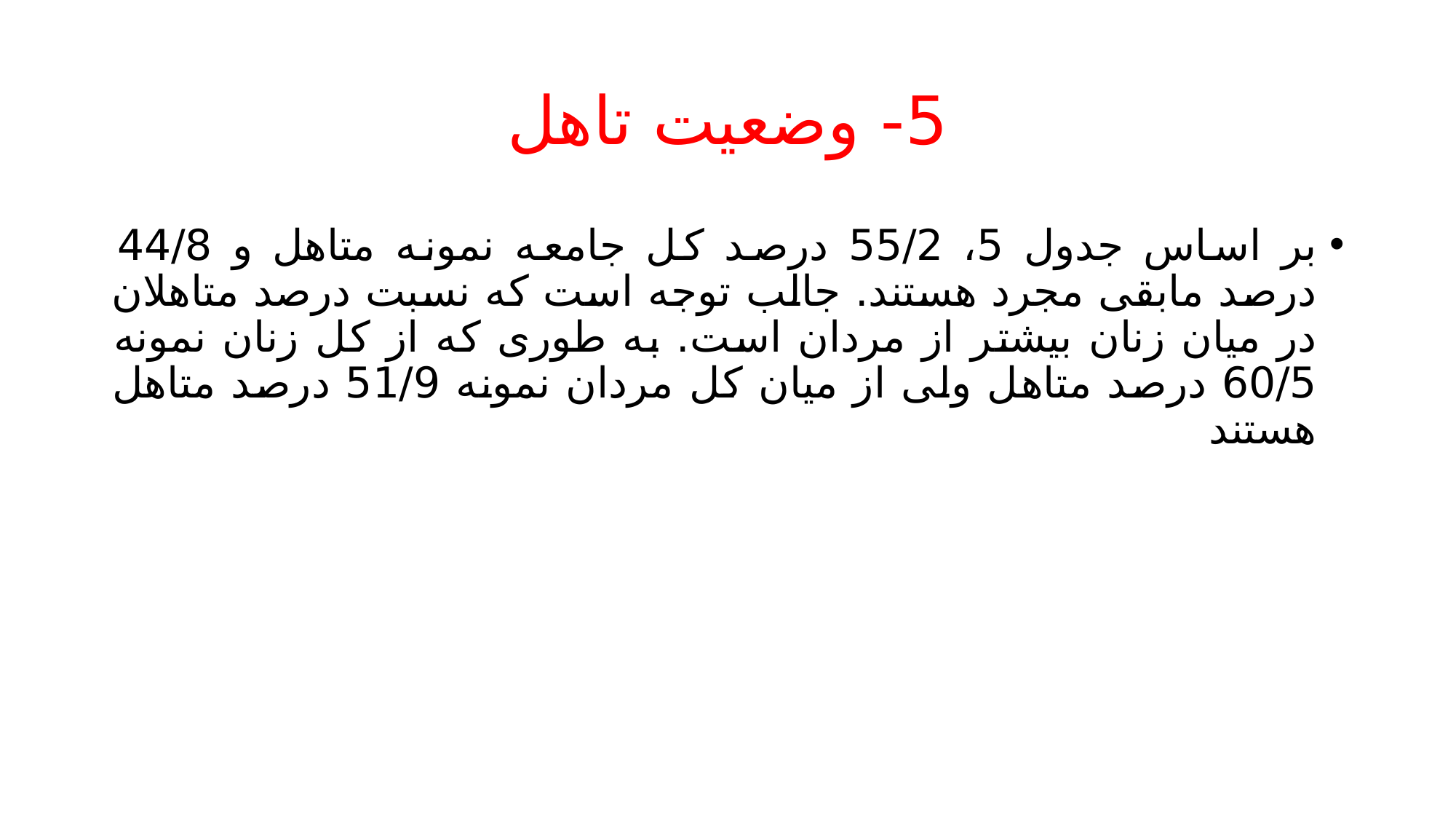

# 5- وضعیت تاهل
بر اساس جدول 5، 55/2 درصد کل جامعه نمونه متاهل و 44/8 درصد مابقی مجرد هستند. جالب توجه است که نسبت درصد متاهلان در میان زنان بیشتر از مردان است. به طوری که از کل زنان نمونه 60/5 درصد متاهل ولی از میان کل مردان نمونه 51/9 درصد متاهل هستند